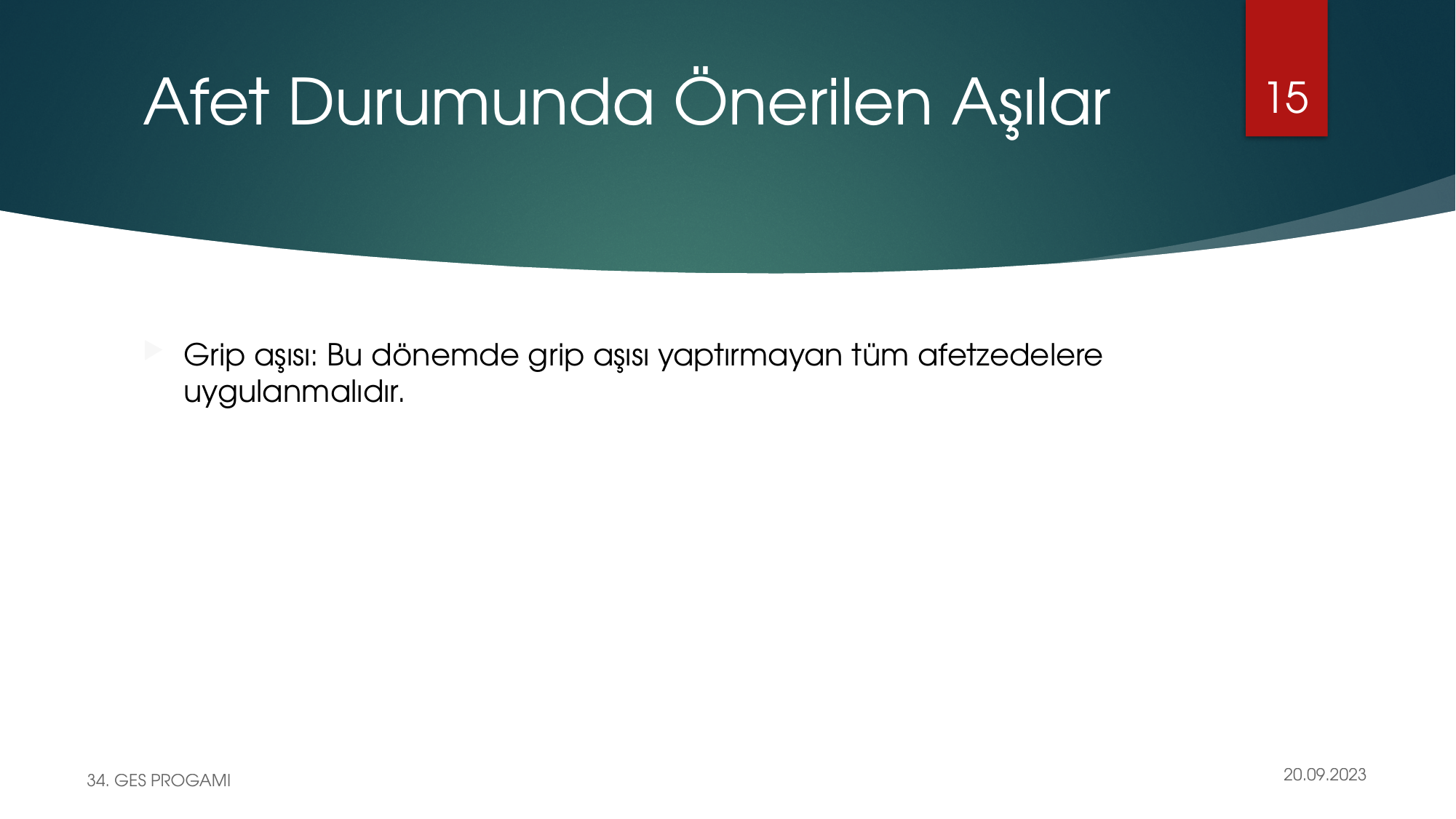

15
# Afet Durumunda Önerilen Aşılar

Grip aşısı: Bu dönemde grip aşısı yaptırmayan tüm afetzedelere uygulanmalıdır.
34. GES PROGAMI
20.09.2023